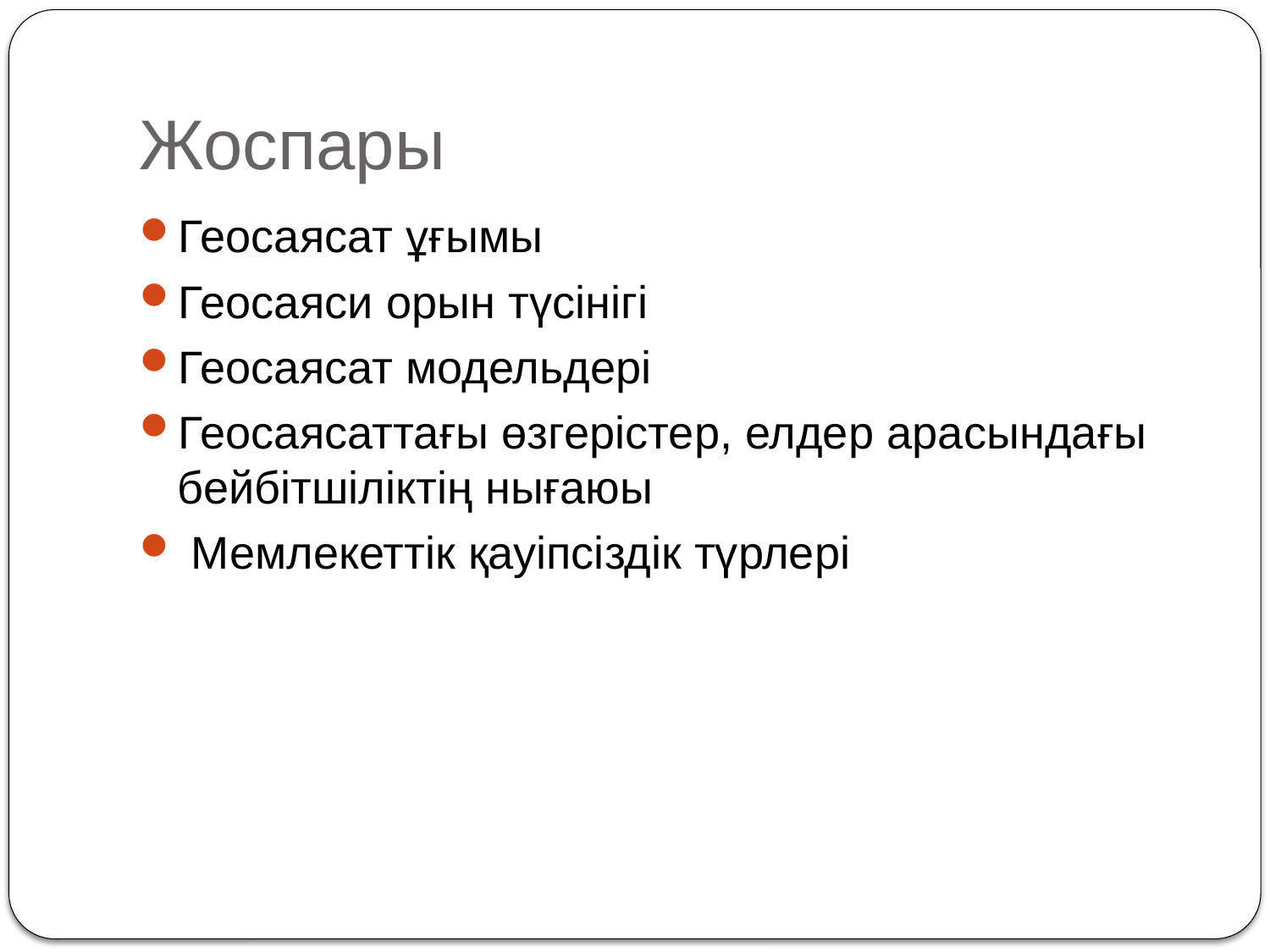

# Жоспары
Геосаясат ұғымы
Геосаяси орын түсінігі
Геосаясат модельдері
Геосаясаттағы өзгерістер, елдер арасындағы бейбітшіліктің нығаюы
 Мемлекеттік қауіпсіздік түрлері